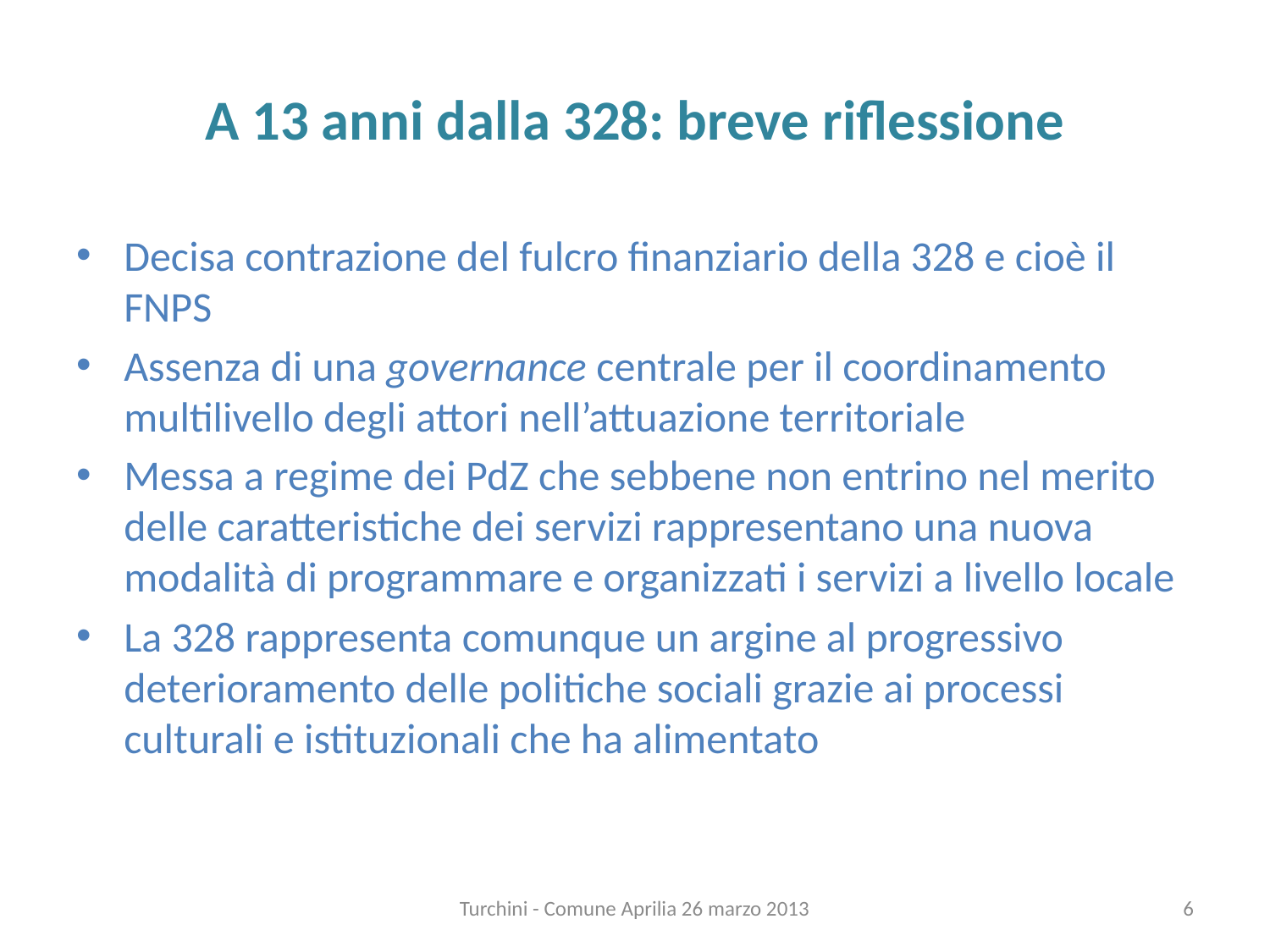

# A 13 anni dalla 328: breve riflessione
Decisa contrazione del fulcro finanziario della 328 e cioè il FNPS
Assenza di una governance centrale per il coordinamento multilivello degli attori nell’attuazione territoriale
Messa a regime dei PdZ che sebbene non entrino nel merito delle caratteristiche dei servizi rappresentano una nuova modalità di programmare e organizzati i servizi a livello locale
La 328 rappresenta comunque un argine al progressivo deterioramento delle politiche sociali grazie ai processi culturali e istituzionali che ha alimentato
Turchini - Comune Aprilia 26 marzo 2013
6